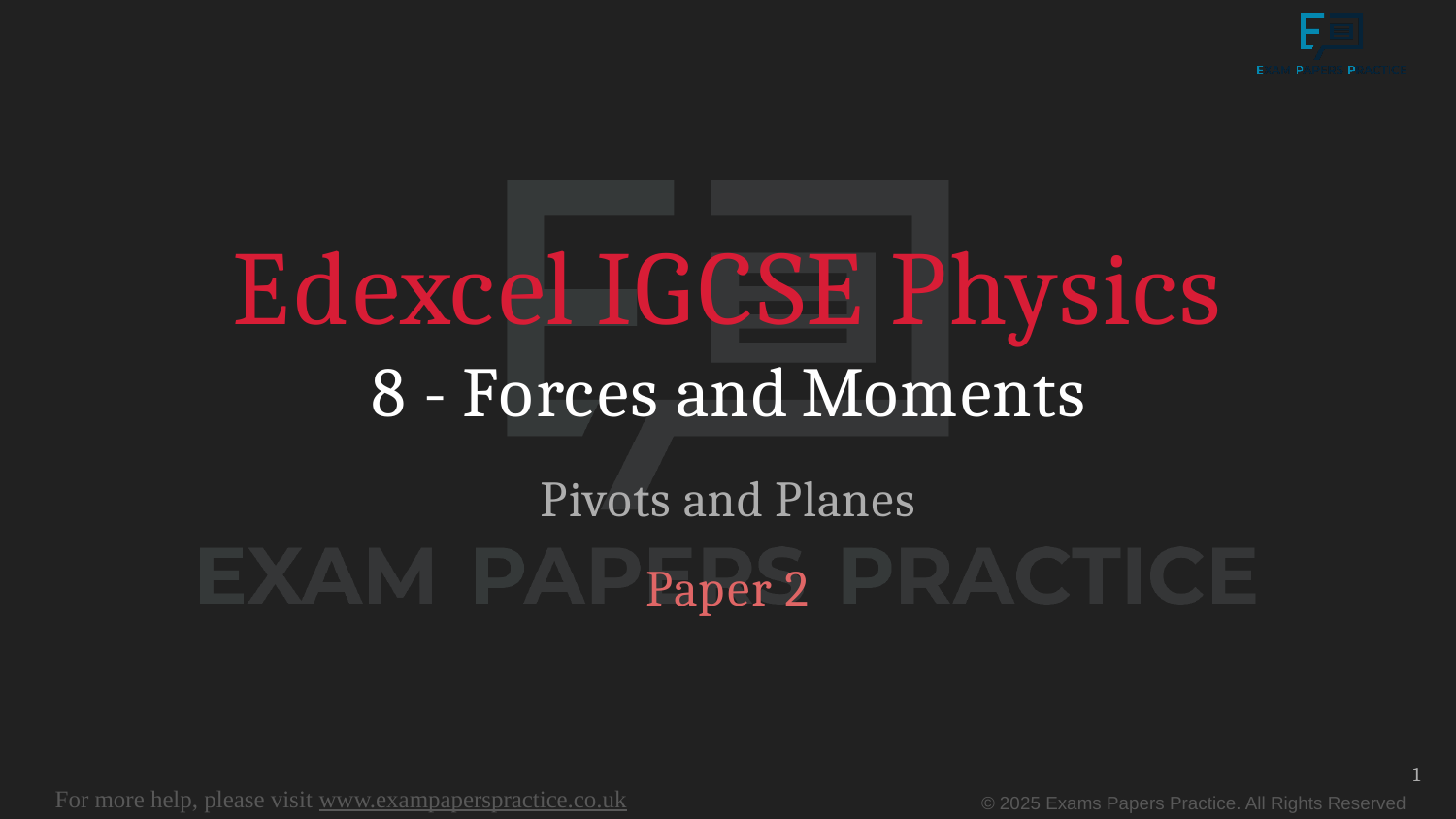

# Edexcel IGCSE Physics
8 - Forces and Moments
Pivots and Planes

Paper 2

1